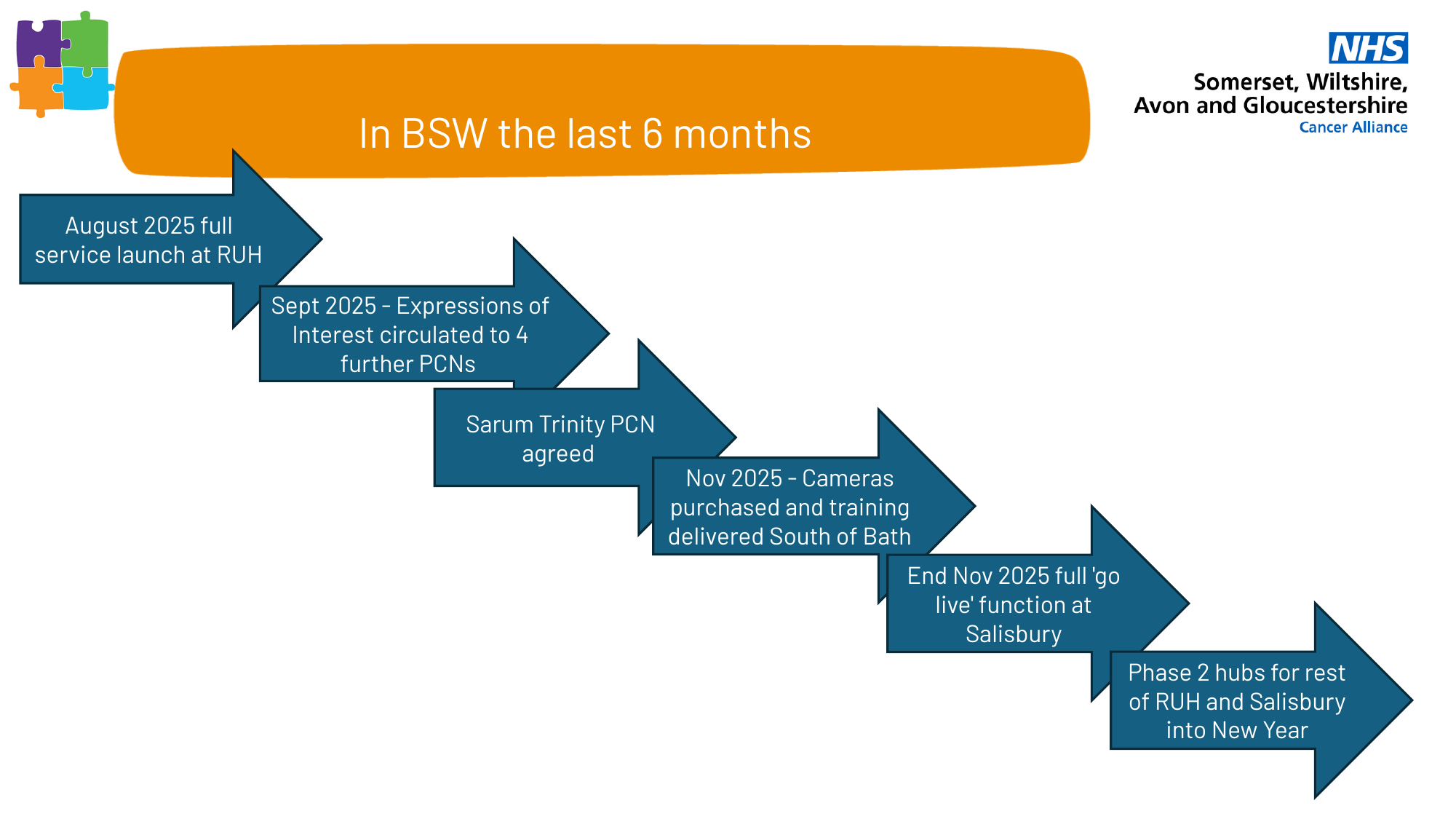

Actions and updates since previous group

In BSW the last 6 months
August 2025 full service launch at RUH
Sept 2025 - Expressions of Interest circulated to 4 further PCNs
Sarum Trinity PCN agreed
Nov 2025 - Cameras purchased and training delivered South of Bath
End Nov 2025 full 'go live' function at Salisbury
Phase 2 hubs for rest of RUH and Salisbury into New Year